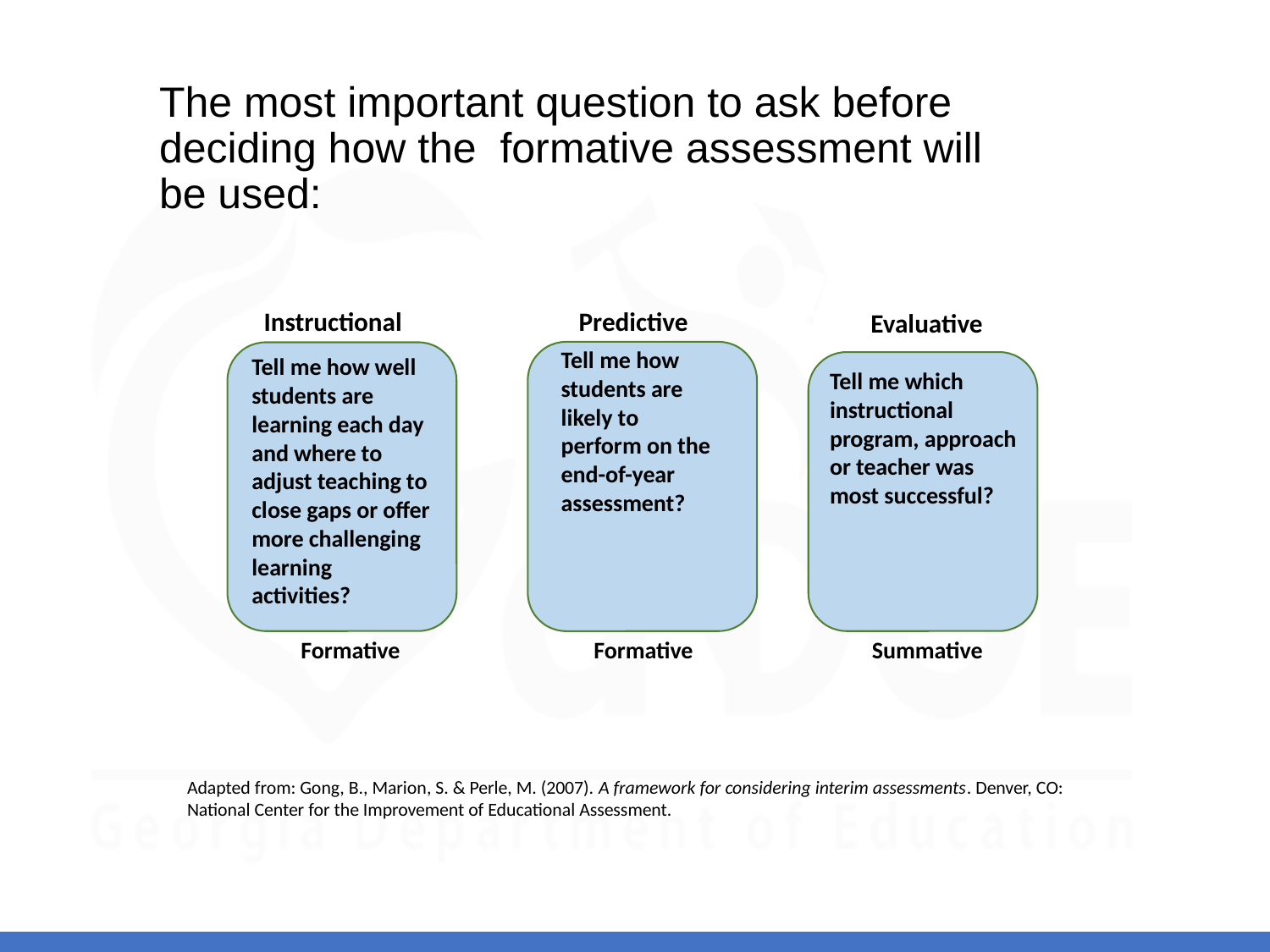

# The most important question to ask before deciding how the  formative assessment will be used:
Instructional
Predictive
 Evaluative
Tell me how students are likely to perform on the end-of-year assessment?

Tell me how well students are learning each day and where to adjust teaching to close gaps or offer more challenging learning activities?

Tell me which instructional program, approach or teacher was most successful?

Formative
Formative
Summative

Adapted from: Gong, B., Marion, S. & Perle, M. (2007). A framework for considering interim assessments. Denver, CO: National Center for the Improvement of Educational Assessment.